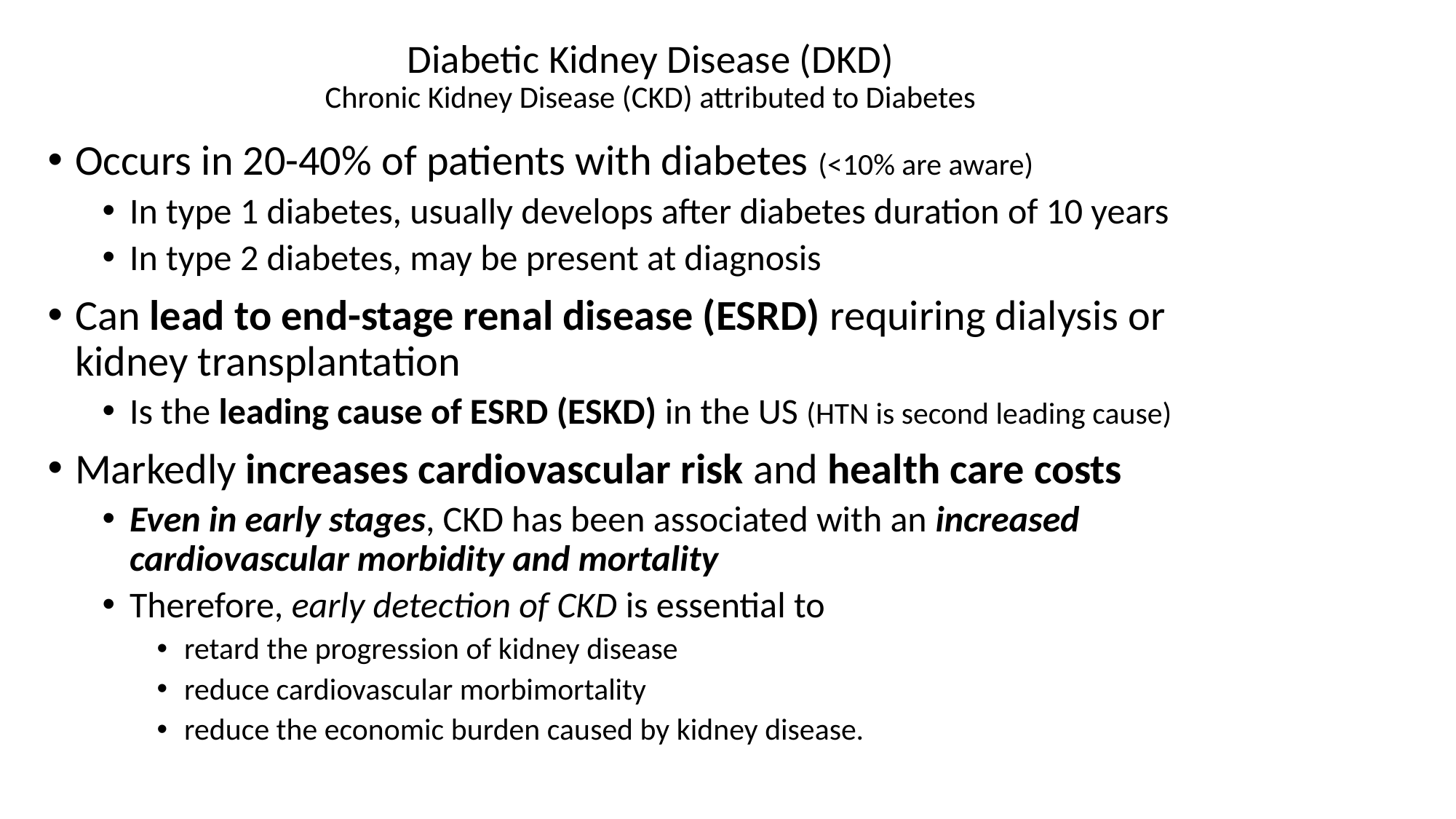

# Diabetic Kidney Disease (DKD) Chronic Kidney Disease (CKD) attributed to Diabetes
Occurs in 20-40% of patients with diabetes (<10% are aware)
In type 1 diabetes, usually develops after diabetes duration of 10 years
In type 2 diabetes, may be present at diagnosis
Can lead to end-stage renal disease (ESRD) requiring dialysis or kidney transplantation
Is the leading cause of ESRD (ESKD) in the US (HTN is second leading cause)
Markedly increases cardiovascular risk and health care costs
Even in early stages, CKD has been associated with an increased cardiovascular morbidity and mortality
Therefore, early detection of CKD is essential to
retard the progression of kidney disease
reduce cardiovascular morbimortality
reduce the economic burden caused by kidney disease.